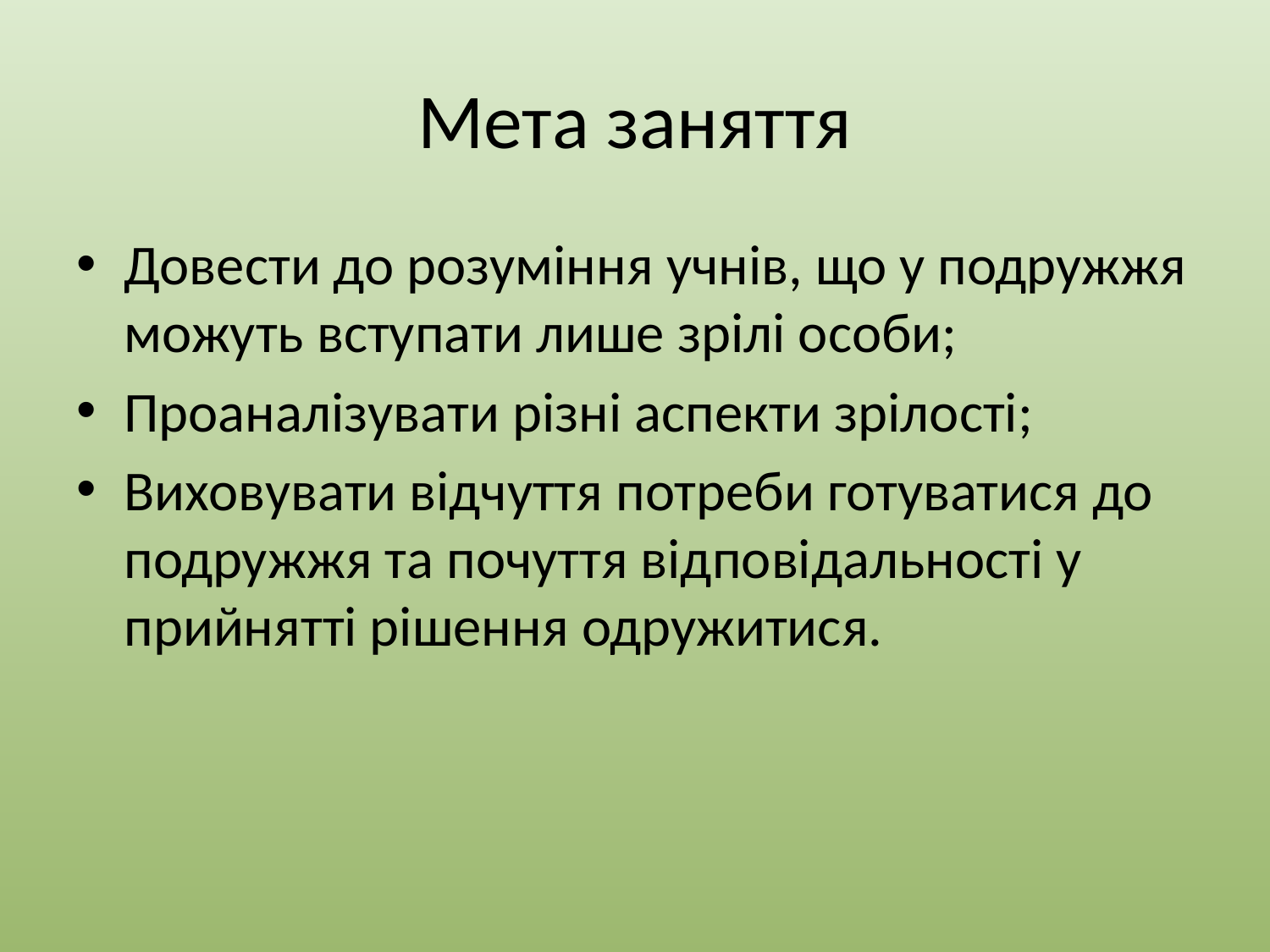

# Мета заняття
Довести до розуміння учнів, що у подружжя можуть вступати лише зрілі особи;
Проаналізувати різні аспекти зрілості;
Виховувати відчуття потреби готуватися до подружжя та почуття відповідальності у прийнятті рішення одружитися.